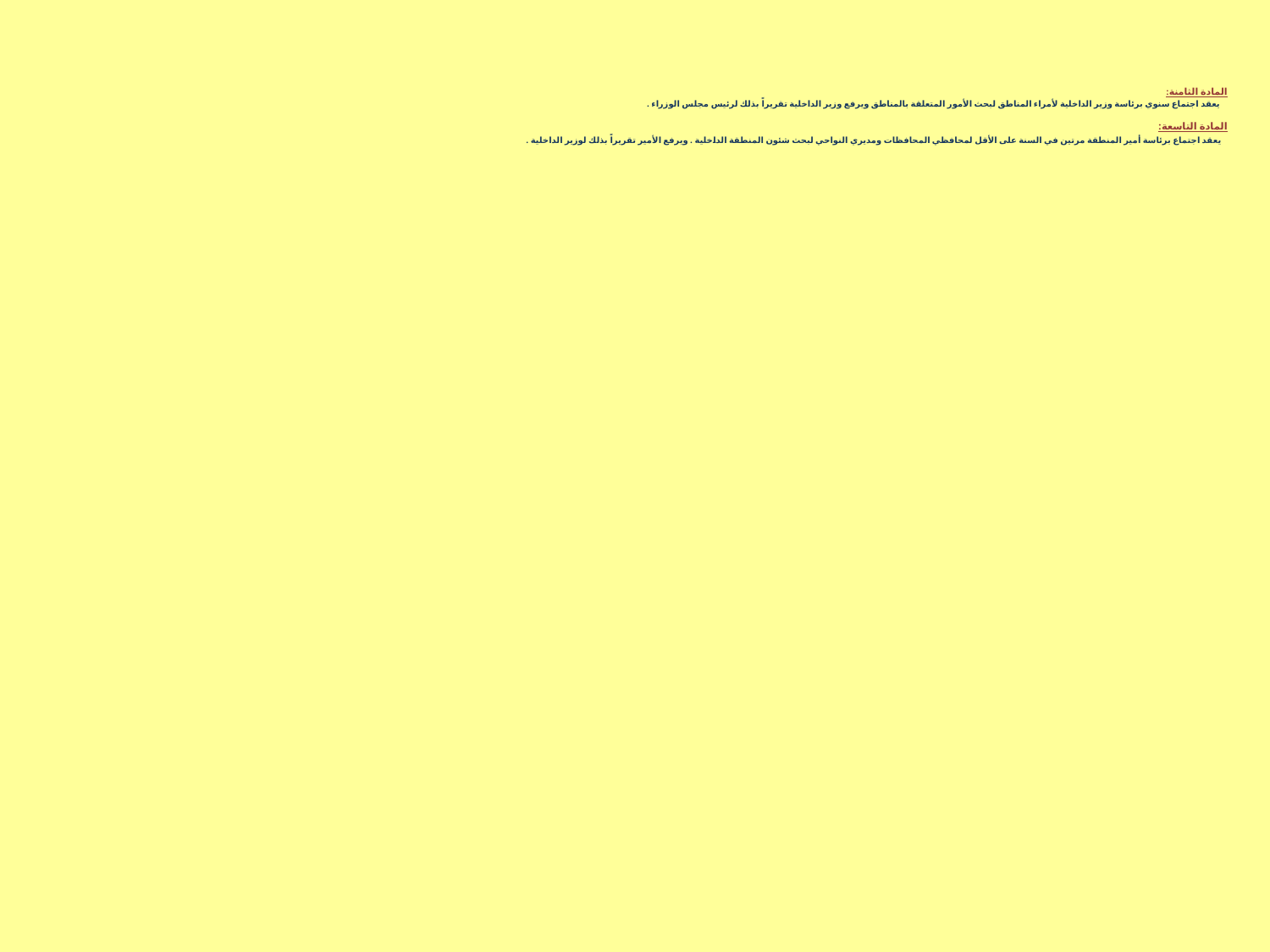

المادة الثامنة:
   يعقد اجتماع سنوي برئاسة وزير الداخلية لأمراء المناطق لبحث الأمور المتعلقة بالمناطق ويرفع وزير الداخلية تقريراً بذلك لرئيس مجلس الوزراء .

المادة التاسعة:
  يعقد اجتماع برئاسة أمير المنطقة مرتين في السنة على الأقل لمحافظي المحافظات ومديري النواحي لبحث شئون المنطقة الداخلية . ويرفع الأمير تقريراً بذلك لوزير الداخلية .